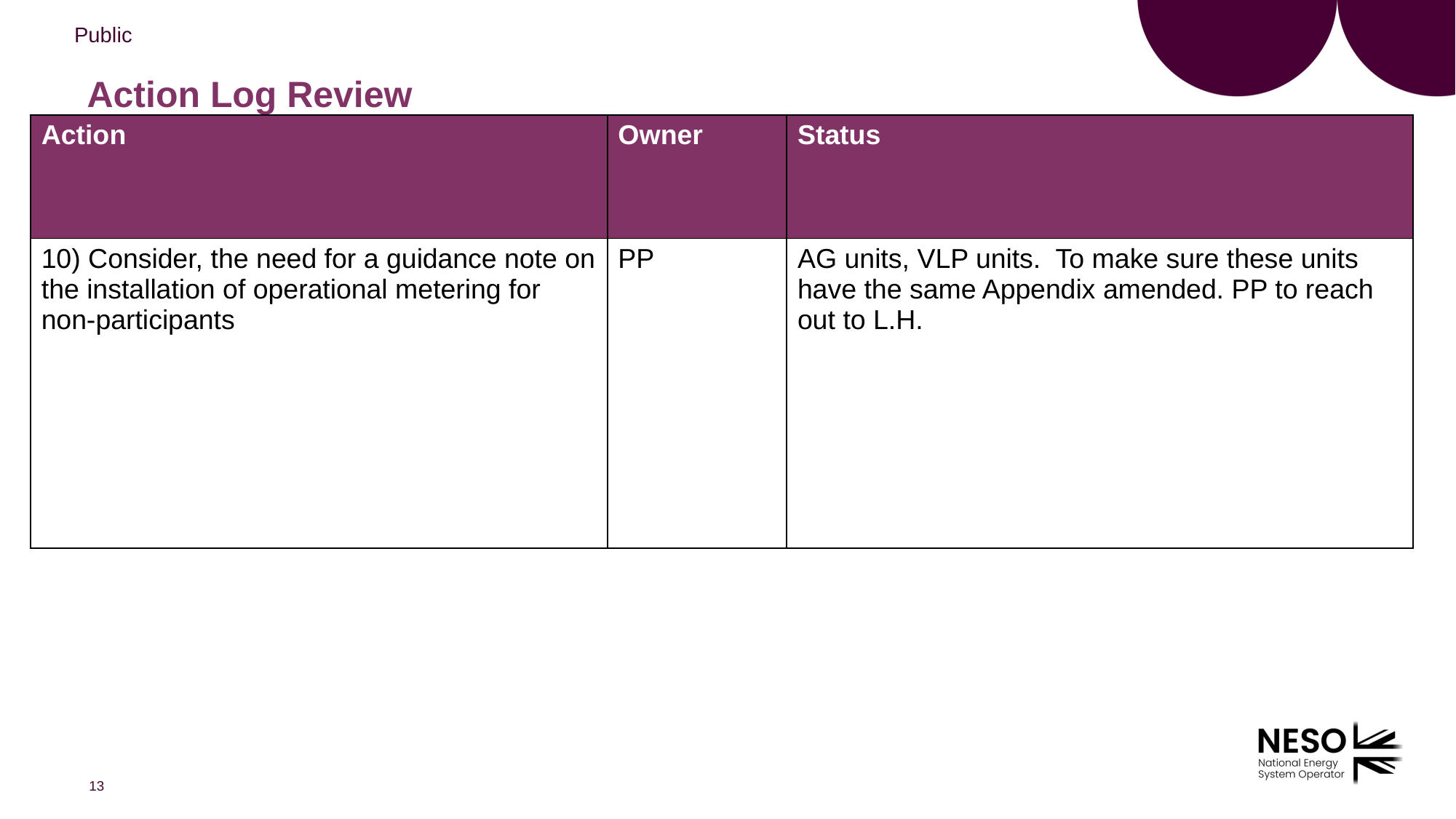

# Action Log Review
| Action | Owner | Status |
| --- | --- | --- |
| 10) Consider, the need for a guidance note on the installation of operational metering for non-participants | PP | AG units, VLP units. To make sure these units have the same Appendix amended. PP to reach out to L.H. |